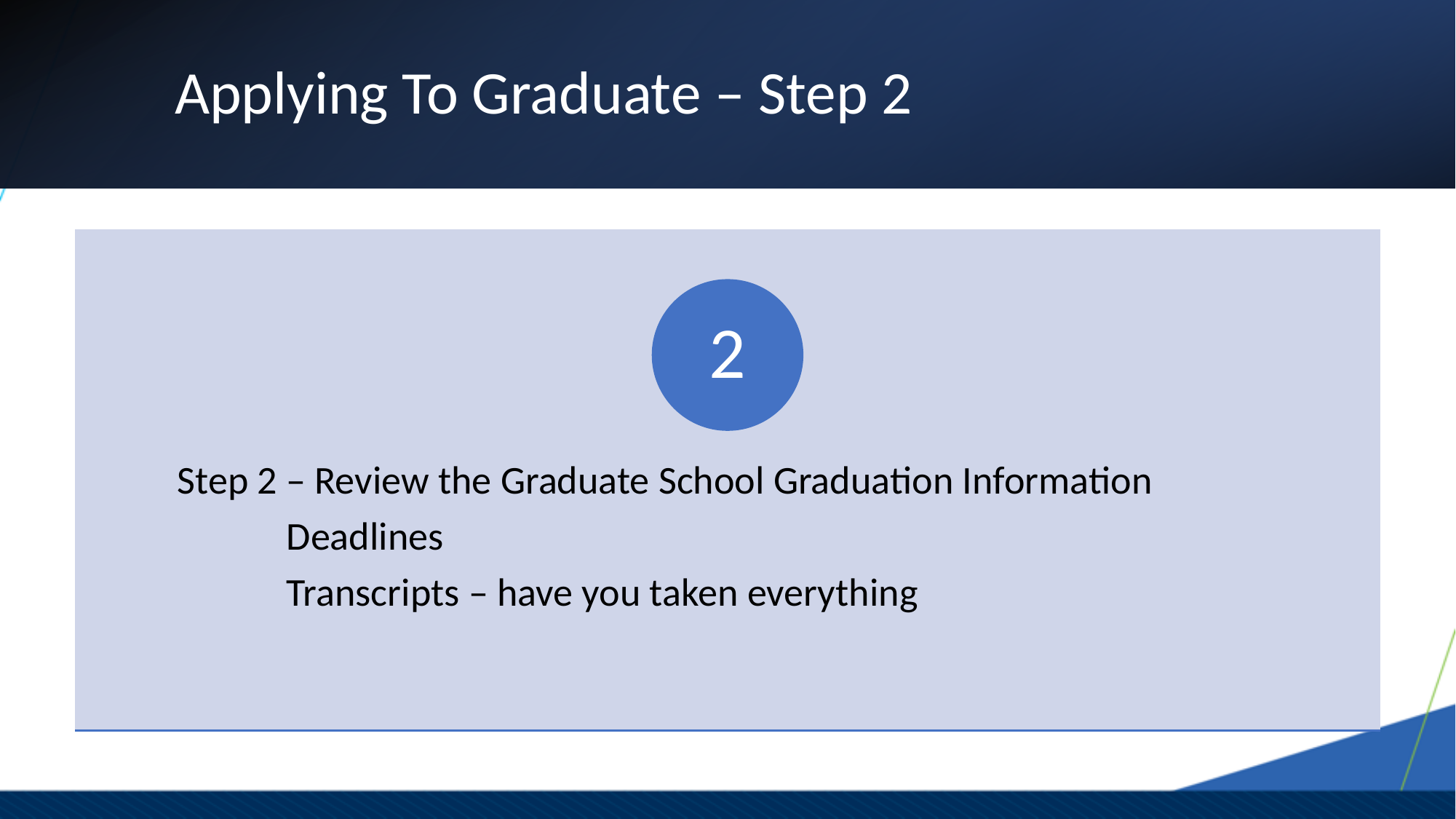

# Applying To Graduate – Step 2
Step 2 – Review the Graduate School Graduation Information
	Deadlines
	Transcripts – have you taken everything
2